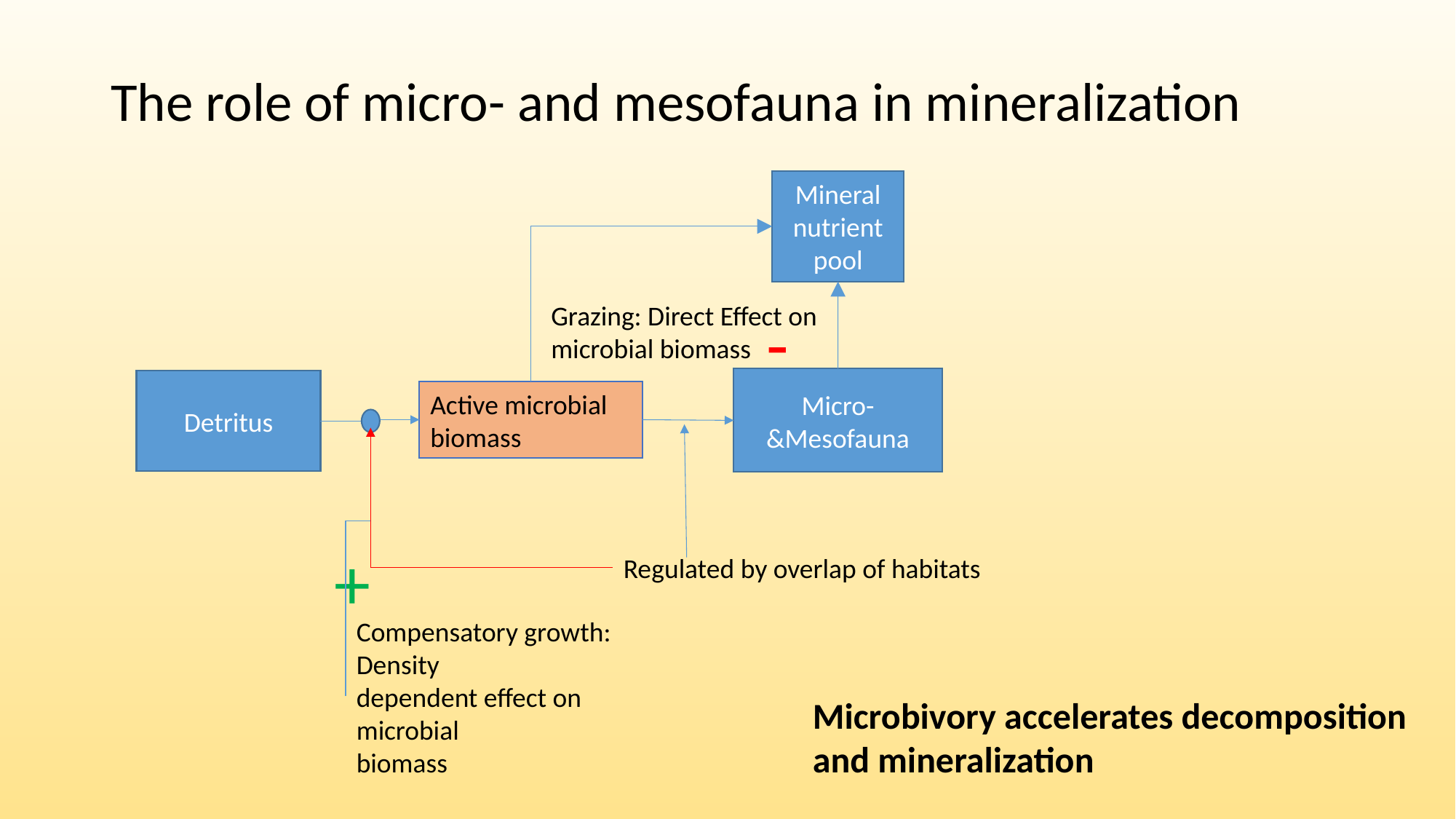

# The role of micro- and mesofauna in mineralization
Mineral nutrient pool

-
Grazing: Direct Effect on microbial biomass
Micro-&Mesofauna
Detritus
Active microbial biomass

Regulated by overlap of habitats
+
Compensatory growth: Density
dependent effect on microbial
biomass
Microbivory accelerates decomposition
and mineralization